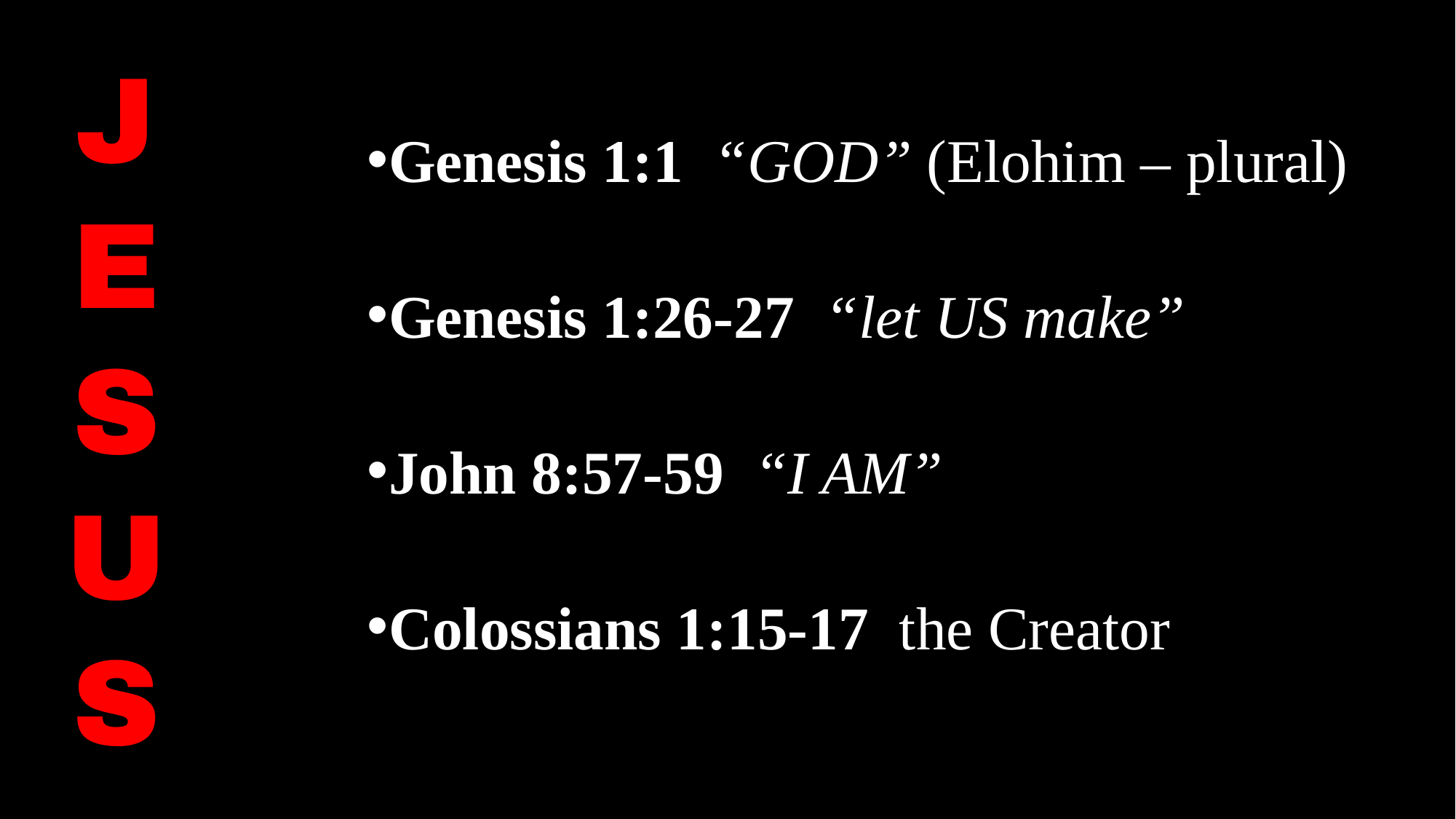

J
E
S
U
S
Genesis 1:1  “GOD” (Elohim – plural)

Genesis 1:26-27  “let US make”

John 8:57-59  “I AM”

Colossians 1:15-17  the Creator